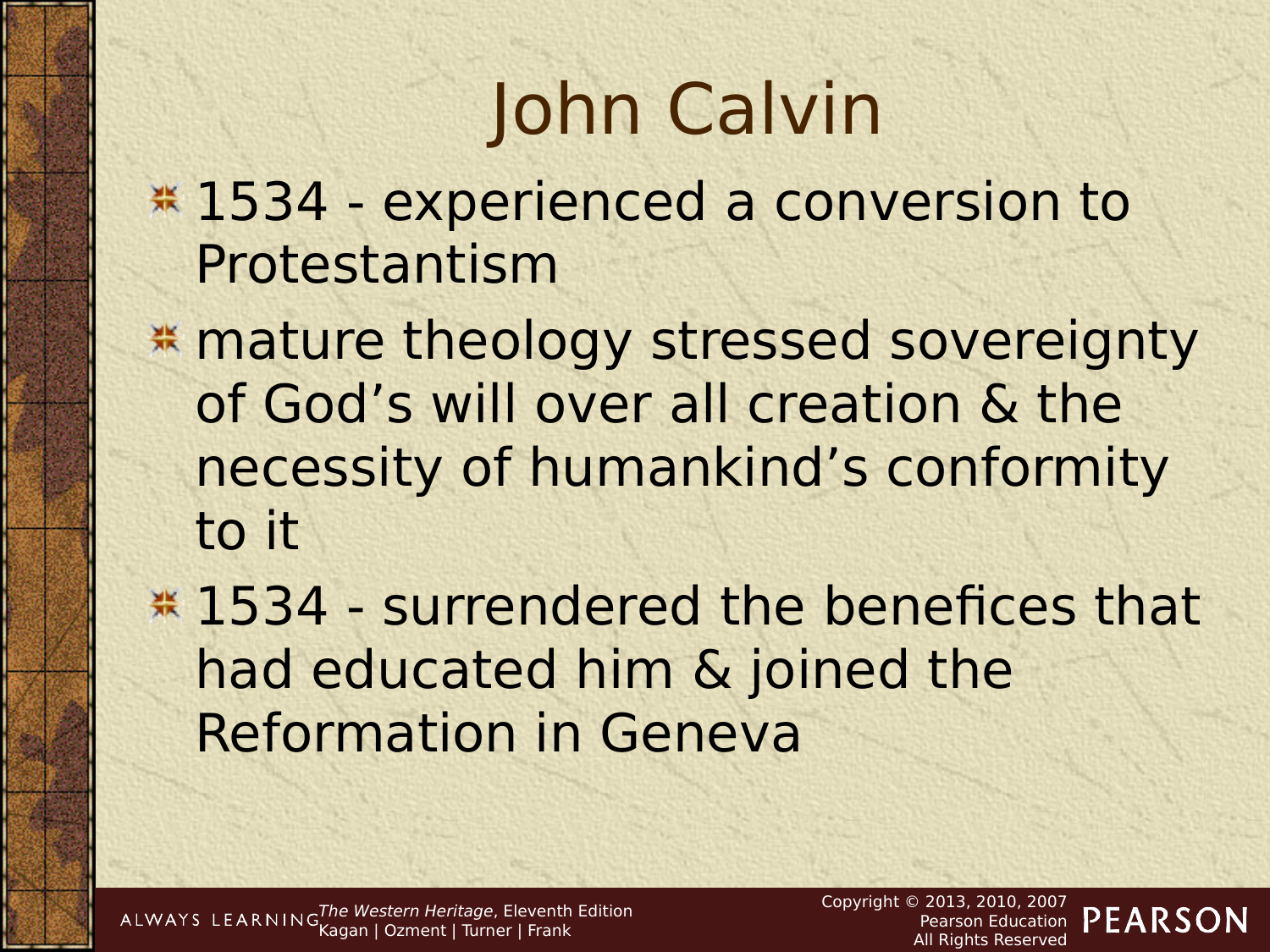

John Calvin
1534 - experienced a conversion to Protestantism
mature theology stressed sovereignty of God’s will over all creation & the necessity of humankind’s conformity to it
1534 - surrendered the benefices that had educated him & joined the Reformation in Geneva